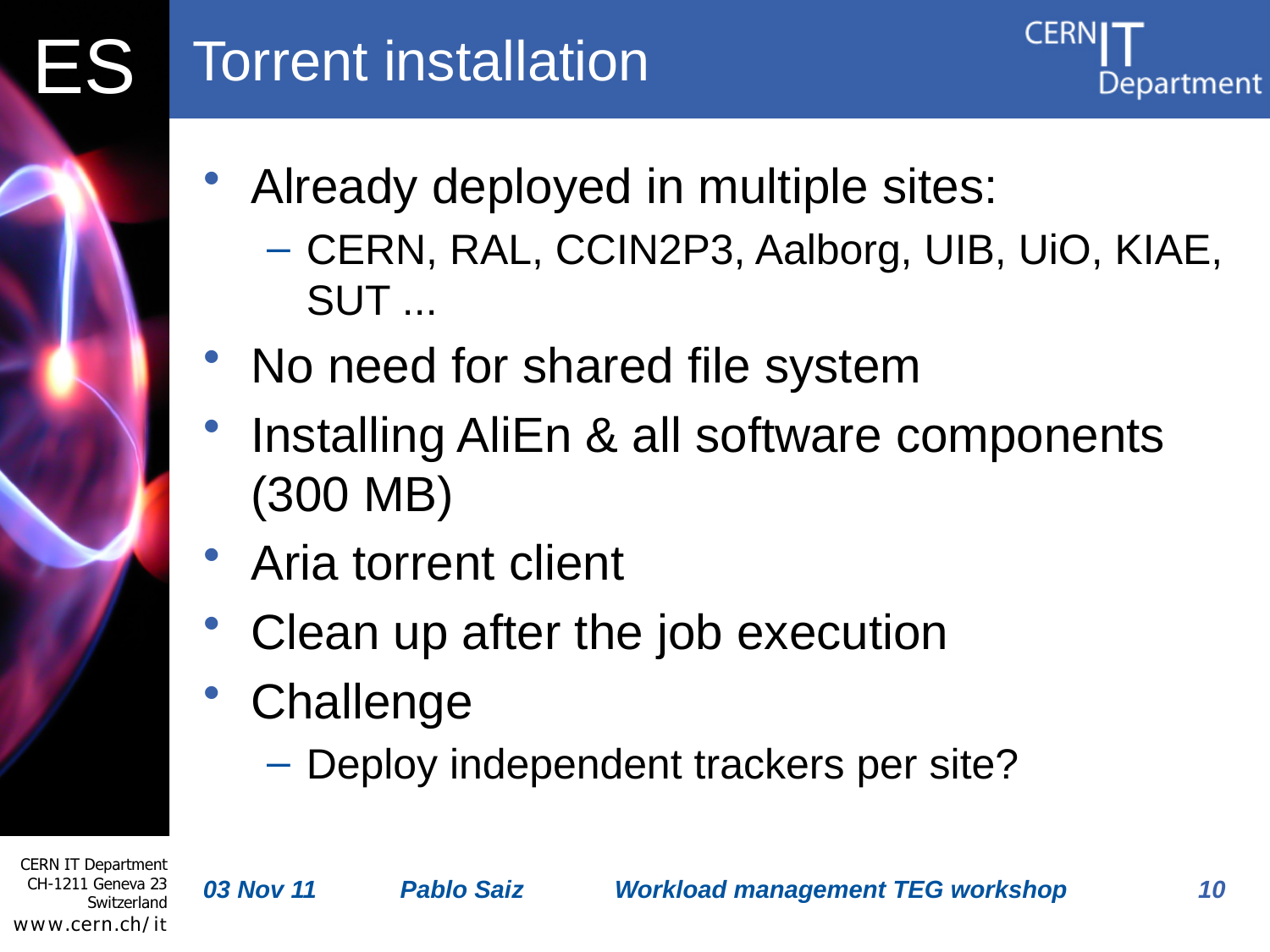

# Torrent installation
Already deployed in multiple sites:
CERN, RAL, CCIN2P3, Aalborg, UIB, UiO, KIAE, SUT ...
No need for shared file system
Installing AliEn & all software components (300 MB)
Aria torrent client
Clean up after the job execution
Challenge
Deploy independent trackers per site?